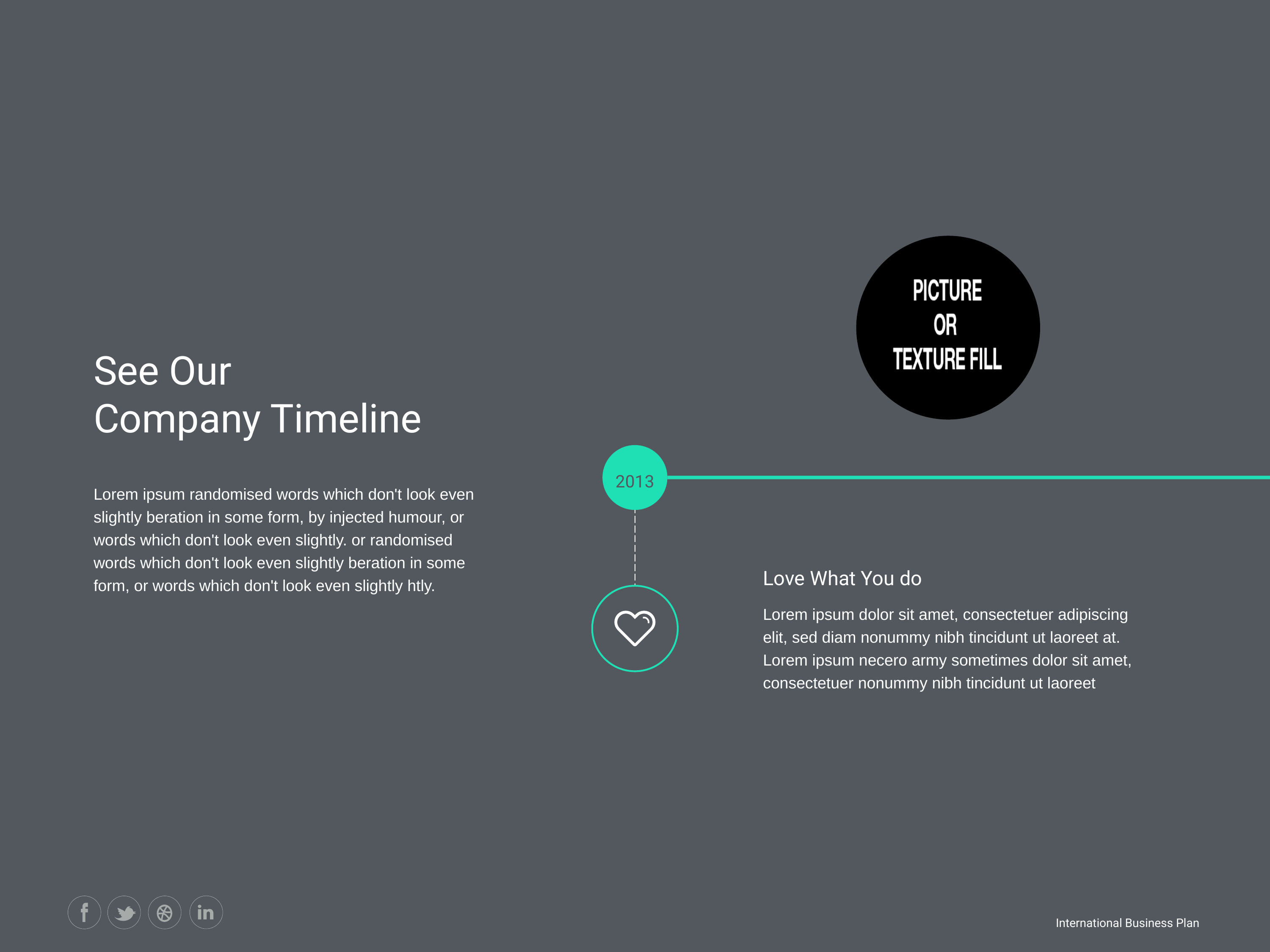

See Our
Company Timeline

Lorem ipsum randomised words which don't look even slightly beration in some form, by injected humour, or words which don't look even slightly. or randomised words which don't look even slightly beration in some form, or words which don't look even slightly htly.
2013

Love What You do

Lorem ipsum dolor sit amet, consectetuer adipiscing elit, sed diam nonummy nibh tincidunt ut laoreet at. Lorem ipsum necero army sometimes dolor sit amet, consectetuer nonummy nibh tincidunt ut laoreet

International Business Plan